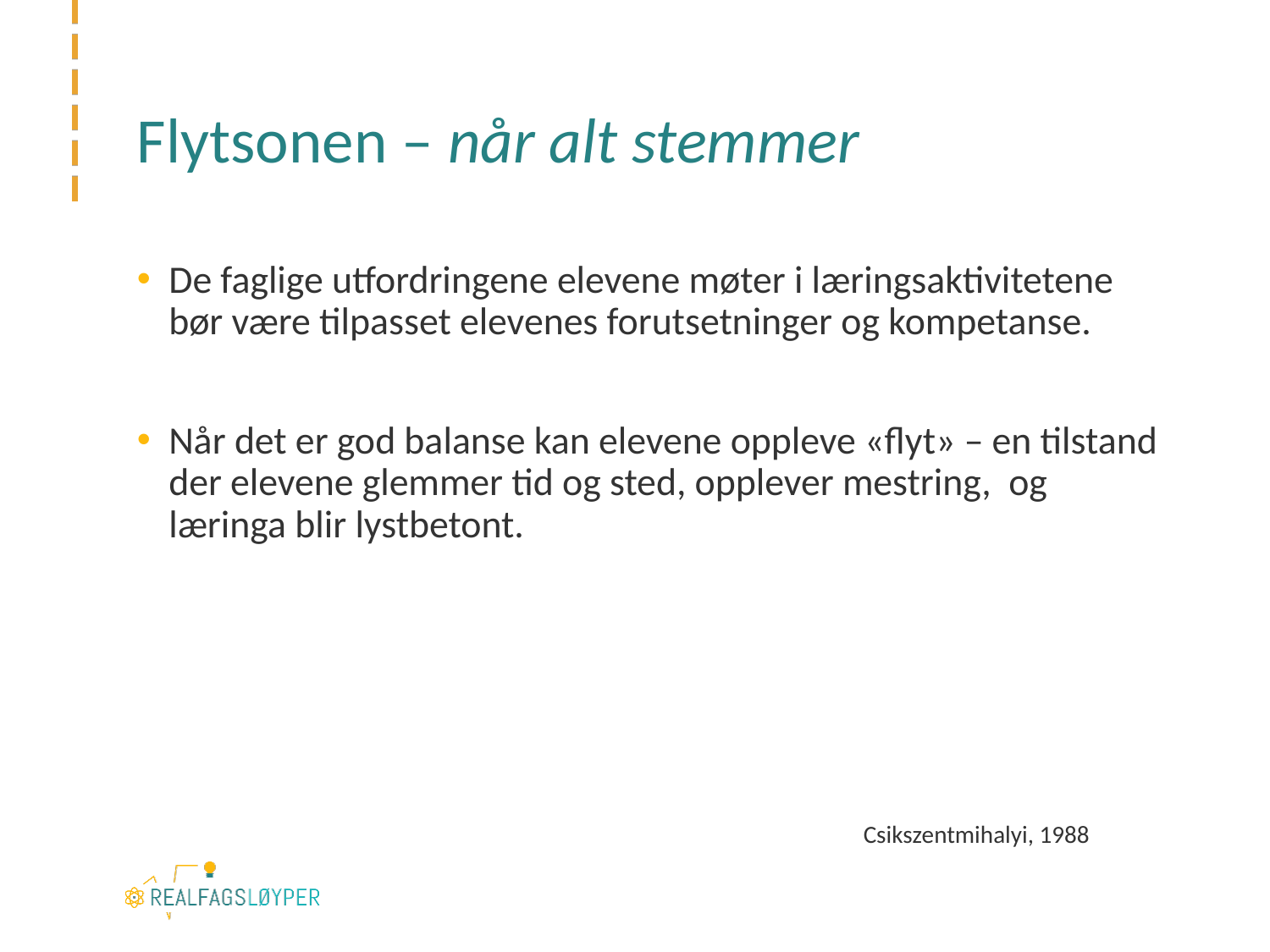

# Flytsonen – når alt stemmer
De faglige utfordringene elevene møter i læringsaktivitetene bør være tilpasset elevenes forutsetninger og kompetanse.

Når det er god balanse kan elevene oppleve «flyt» – en tilstand der elevene glemmer tid og sted, opplever mestring,  og læringa blir lystbetont.

Csikszentmihalyi, 1988